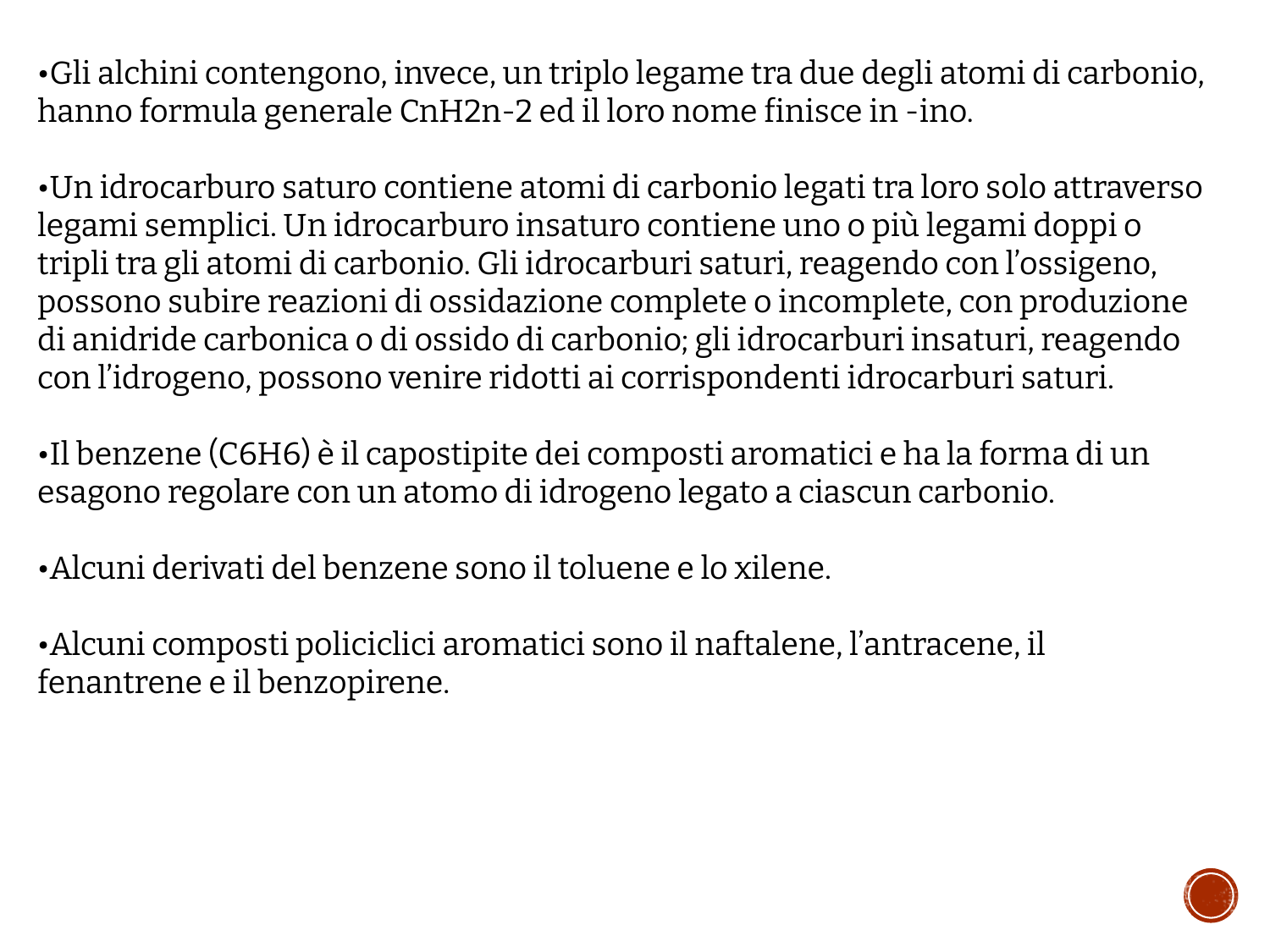

•Gli alchini contengono, invece, un triplo legame tra due degli atomi di carbonio, hanno formula generale CnH2n-2 ed il loro nome finisce in -ino.

•Un idrocarburo saturo contiene atomi di carbonio legati tra loro solo attraverso legami semplici. Un idrocarburo insaturo contiene uno o più legami doppi o tripli tra gli atomi di carbonio. Gli idrocarburi saturi, reagendo con l’ossigeno, possono subire reazioni di ossidazione complete o incomplete, con produzione di anidride carbonica o di ossido di carbonio; gli idrocarburi insaturi, reagendo con l’idrogeno, possono venire ridotti ai corrispondenti idrocarburi saturi.

•Il benzene (C6H6) è il capostipite dei composti aromatici e ha la forma di un esagono regolare con un atomo di idrogeno legato a ciascun carbonio.

•Alcuni derivati del benzene sono il toluene e lo xilene.

•Alcuni composti policiclici aromatici sono il naftalene, l’antracene, il fenantrene e il benzopirene.